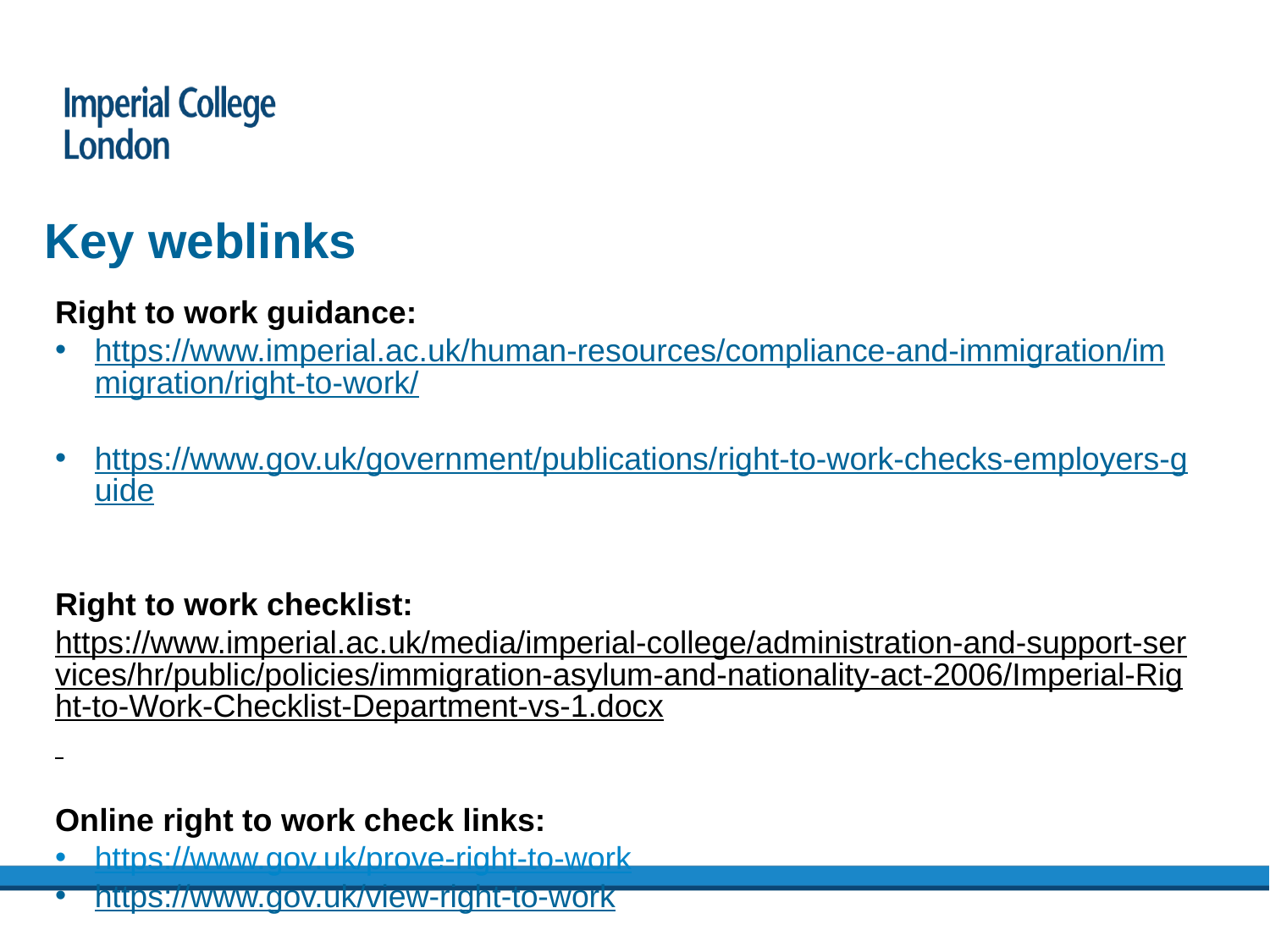

# Key weblinks
Right to work guidance:
https://www.imperial.ac.uk/human-resources/compliance-and-immigration/immigration/right-to-work/
https://www.gov.uk/government/publications/right-to-work-checks-employers-guide

Right to work checklist:
https://www.imperial.ac.uk/media/imperial-college/administration-and-support-services/hr/public/policies/immigration-asylum-and-nationality-act-2006/Imperial-Right-to-Work-Checklist-Department-vs-1.docx

Online right to work check links:
https://www.gov.uk/prove-right-to-work
https://www.gov.uk/view-right-to-work